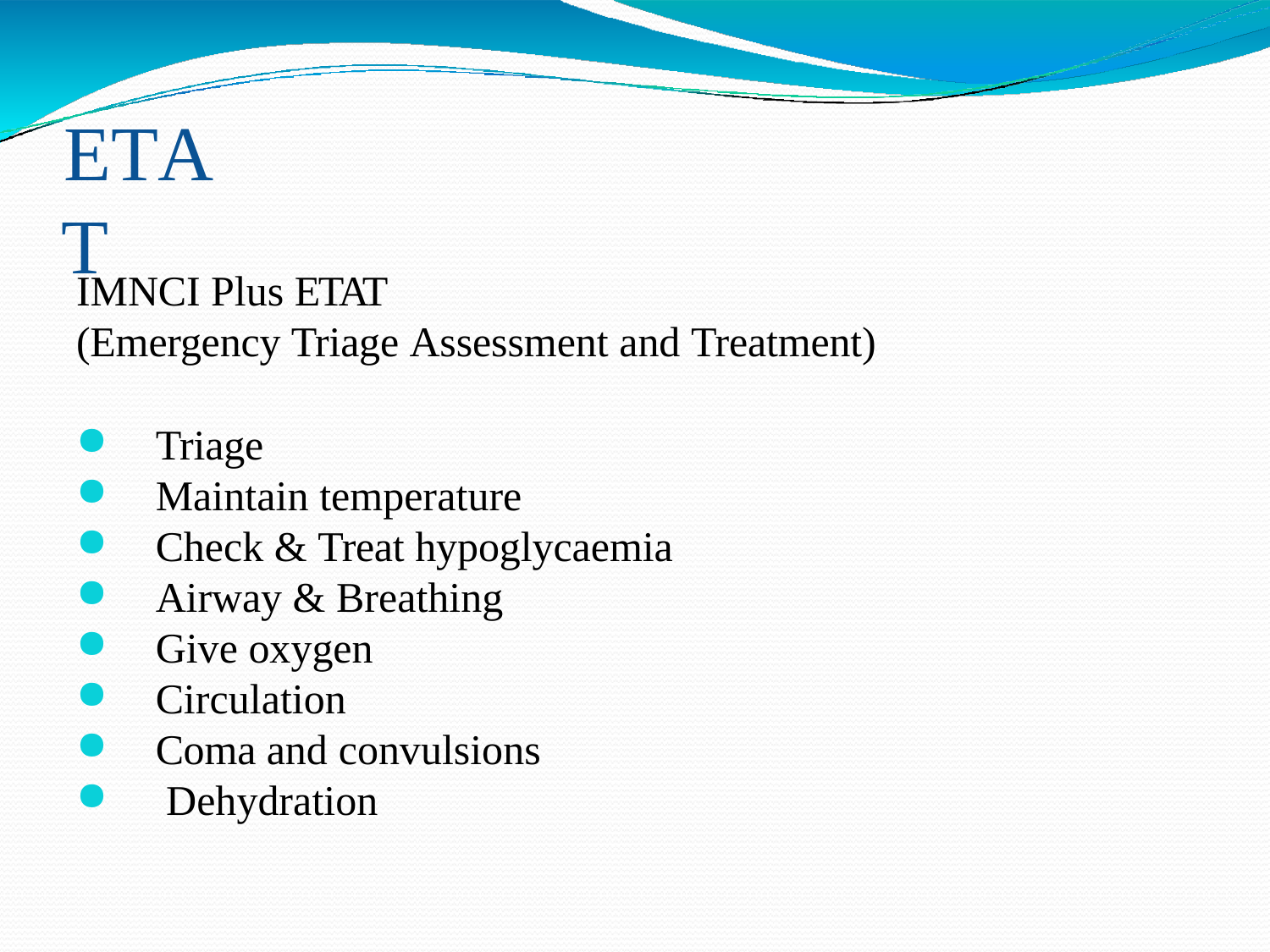

# ETAT
IMNCI Plus ETAT
(Emergency Triage Assessment and Treatment)

Triage
Maintain temperature
Check & Treat hypoglycaemia
Airway & Breathing
Give oxygen
Circulation
Coma and convulsions
Dehydration
42